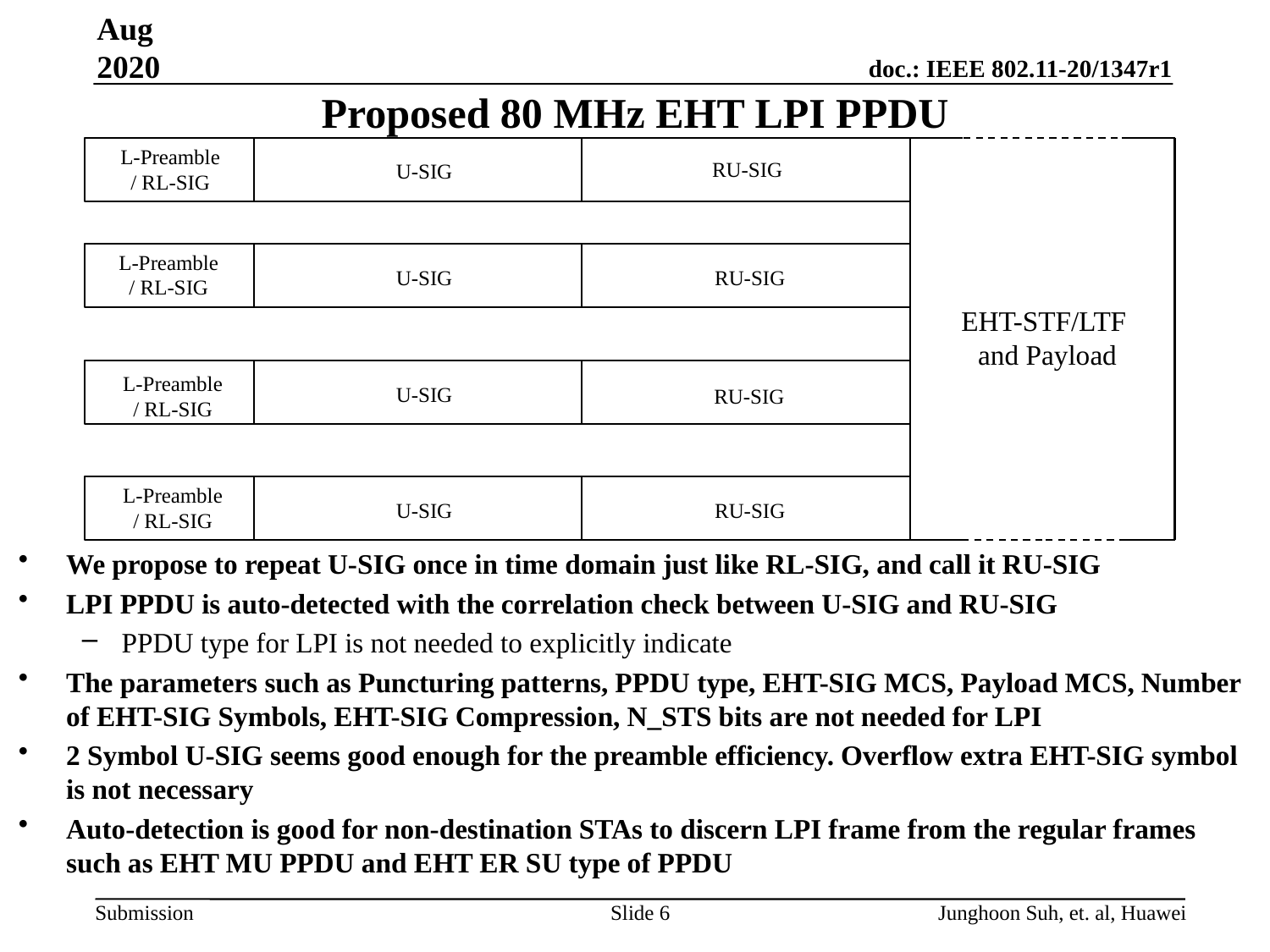

Aug 2020
# Proposed 80 MHz EHT LPI PPDU
L-Preamble
/ RL-SIG

RU-SIG
U-SIG
L-Preamble
/ RL-SIG

RU-SIG
U-SIG
EHT-STF/LTF
and Payload

L-Preamble
/ RL-SIG
U-SIG
RU-SIG
L-Preamble
/ RL-SIG

U-SIG
RU-SIG
We propose to repeat U-SIG once in time domain just like RL-SIG, and call it RU-SIG
LPI PPDU is auto-detected with the correlation check between U-SIG and RU-SIG
PPDU type for LPI is not needed to explicitly indicate
The parameters such as Puncturing patterns, PPDU type, EHT-SIG MCS, Payload MCS, Number of EHT-SIG Symbols, EHT-SIG Compression, N_STS bits are not needed for LPI
2 Symbol U-SIG seems good enough for the preamble efficiency. Overflow extra EHT-SIG symbol is not necessary
Auto-detection is good for non-destination STAs to discern LPI frame from the regular frames such as EHT MU PPDU and EHT ER SU type of PPDU

Slide 6
Junghoon Suh, et. al, Huawei